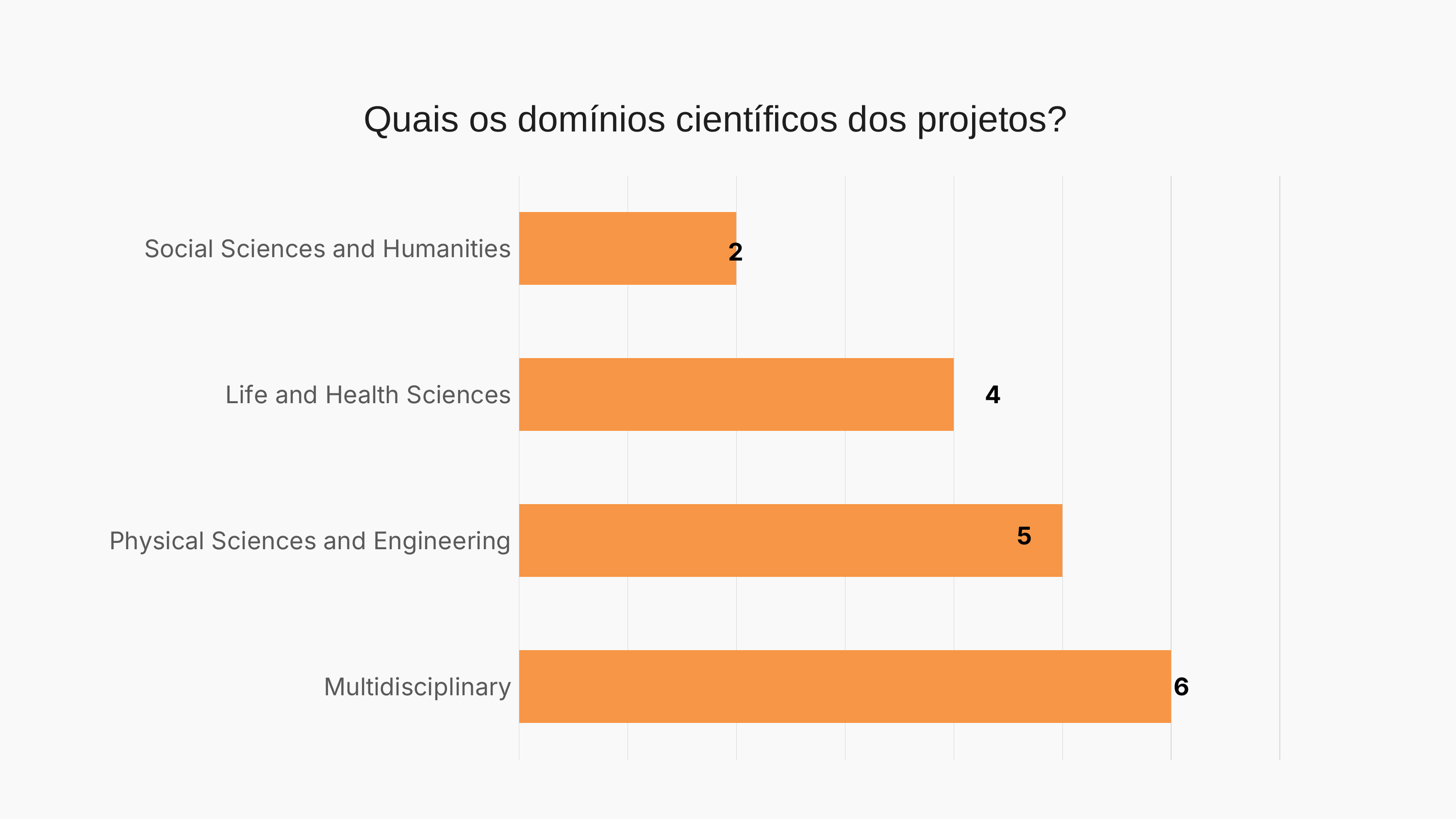

### Chart: Quais os domínios científicos dos projetos?

| Category | Total |
|---|---|
| Multidisciplinary | 6.0 |
| Physical Sciences and Engineering | 5.0 |
| Life and Health Sciences | 4.0 |
| Social Sciences and Humanities | 2.0 |